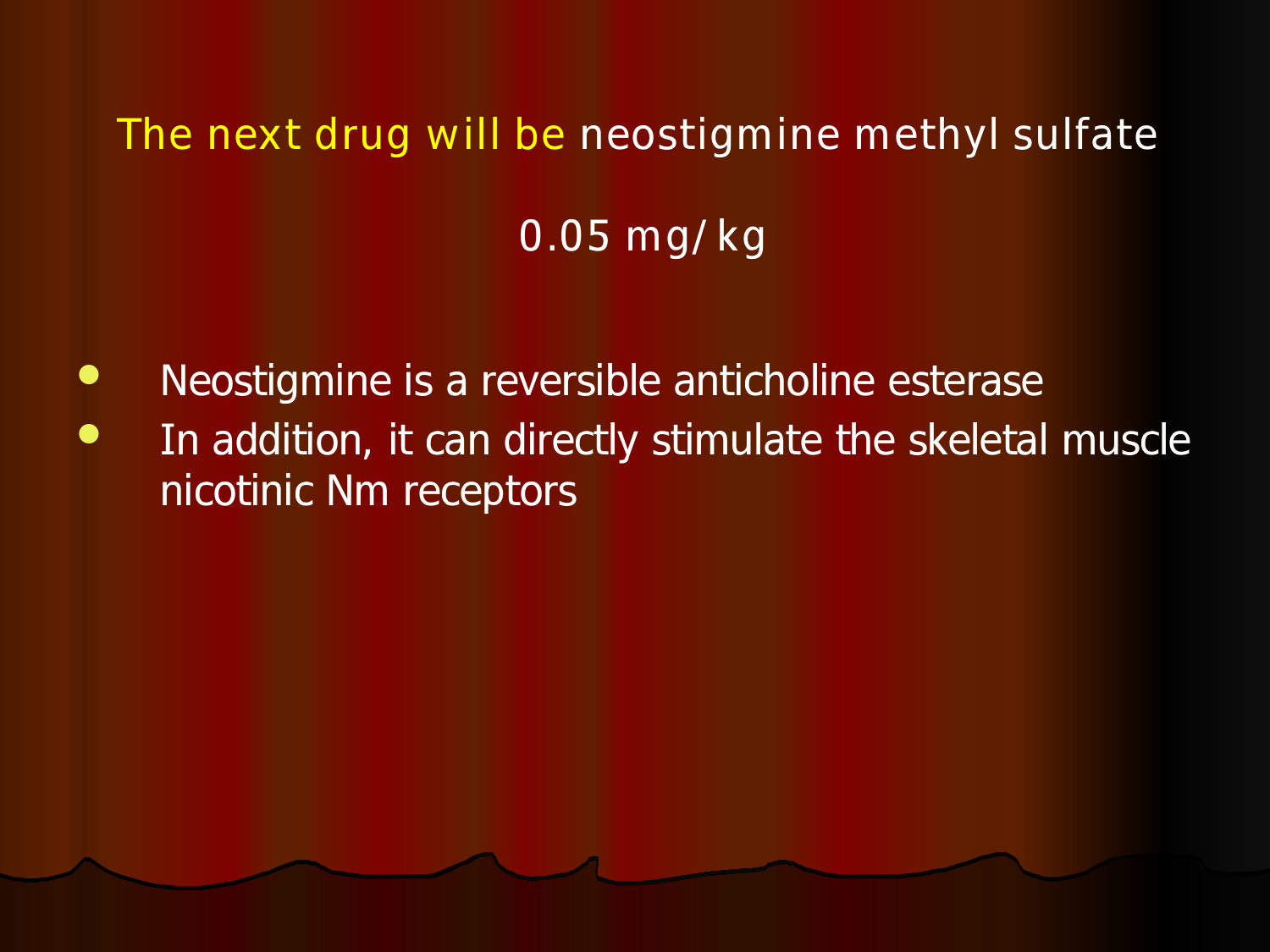

# The next drug will be neostigmine methyl sulfate 0.05 mg/kg
Neostigmine is a reversible anticholine esterase
In addition, it can directly stimulate the skeletal muscle nicotinic Nm receptors